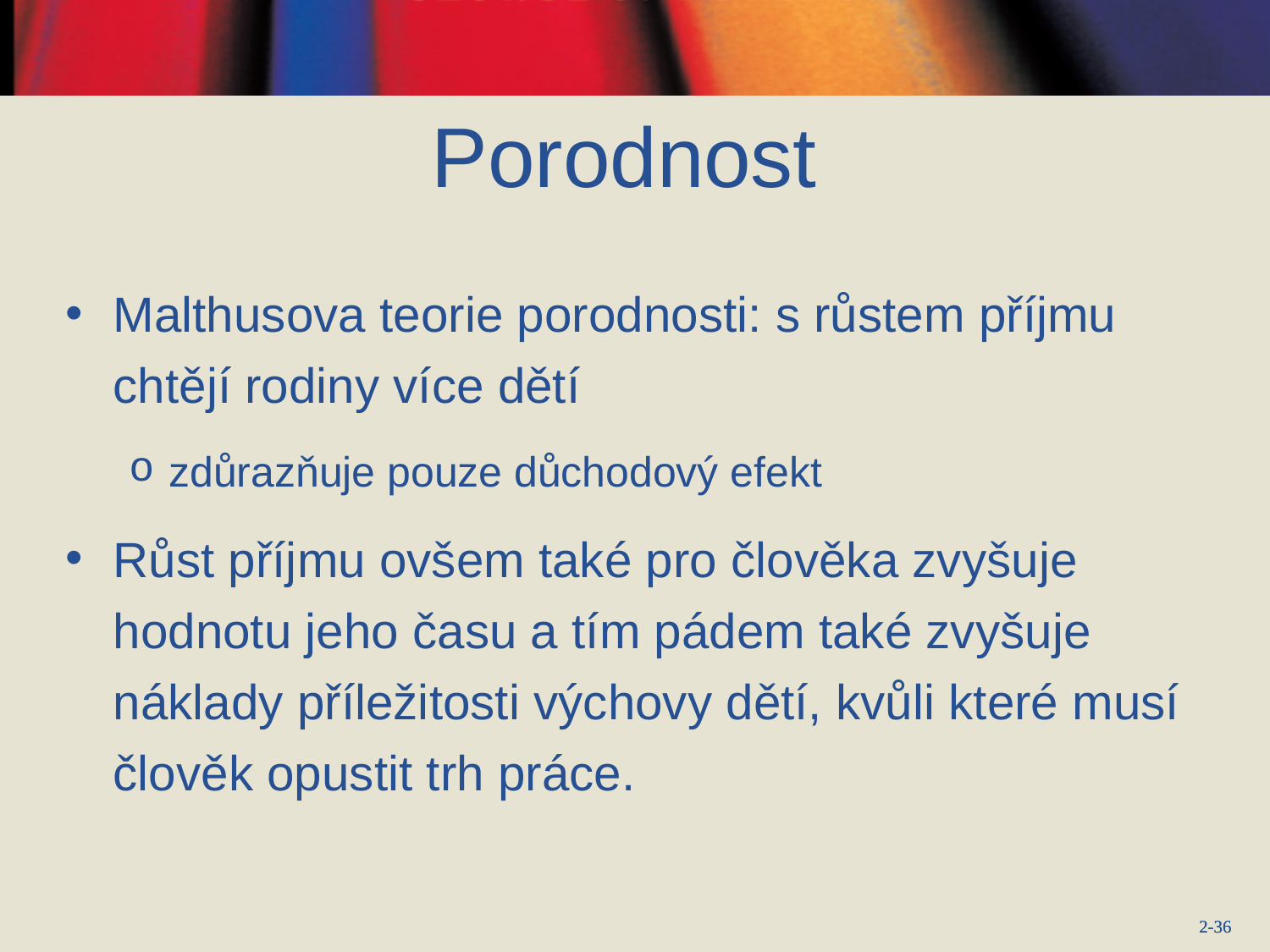

# Porodnost
Malthusova teorie porodnosti: s růstem příjmu chtějí rodiny více dětí
zdůrazňuje pouze důchodový efekt
Růst příjmu ovšem také pro člověka zvyšuje hodnotu jeho času a tím pádem také zvyšuje náklady příležitosti výchovy dětí, kvůli které musí člověk opustit trh práce.